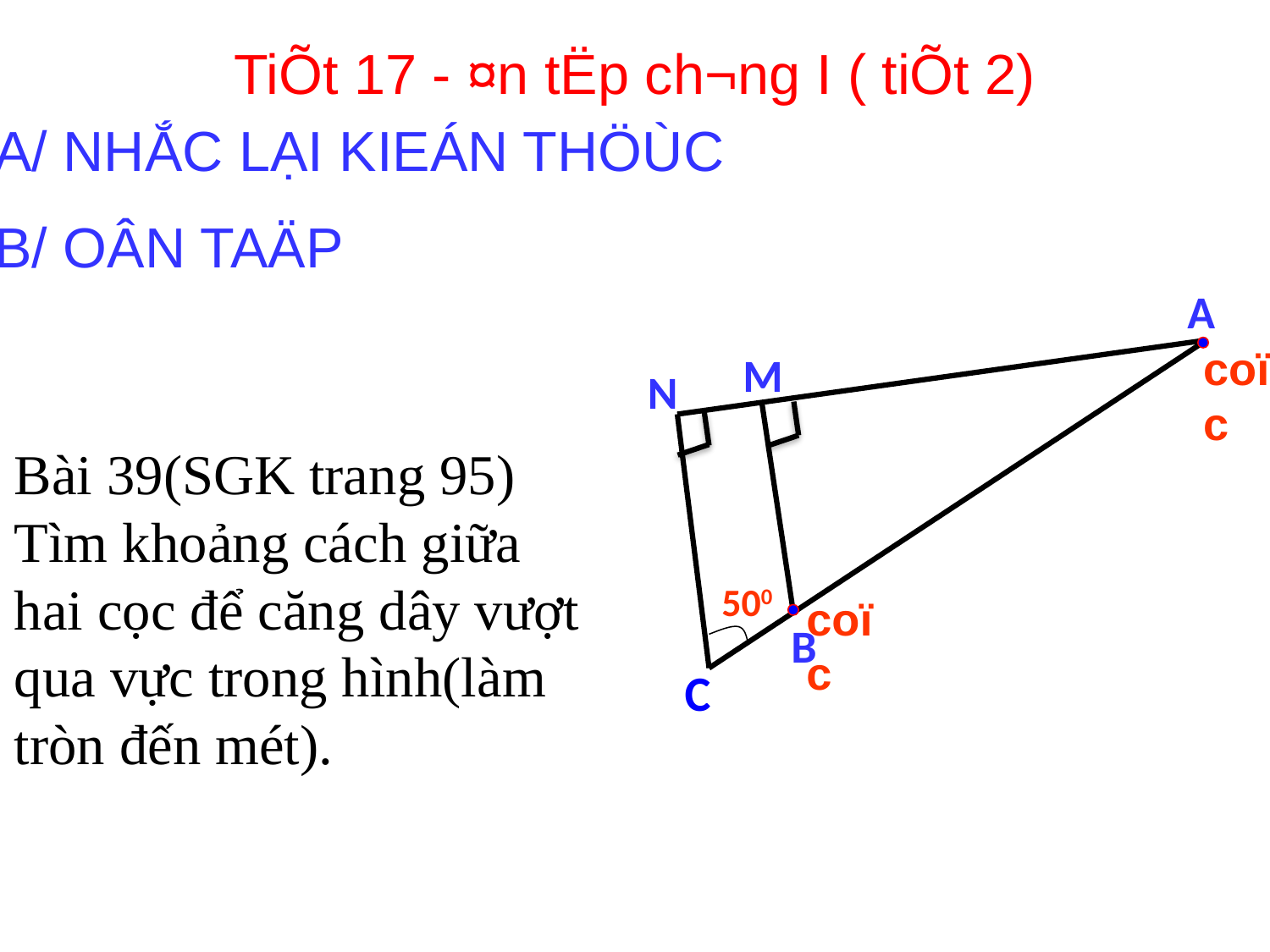

TiÕt 17 - ¤n tËp ch­¬ng I ( tiÕt 2)
A/ NHẮC LẠI KIEÁN THÖÙC
B/ OÂN TAÄP
A
coïc

M
N

500
coïc

B

C
Bài 39(SGK trang 95)
Tìm khoảng cách giữa hai cọc để căng dây vượt qua vực trong hình(làm tròn đến mét).